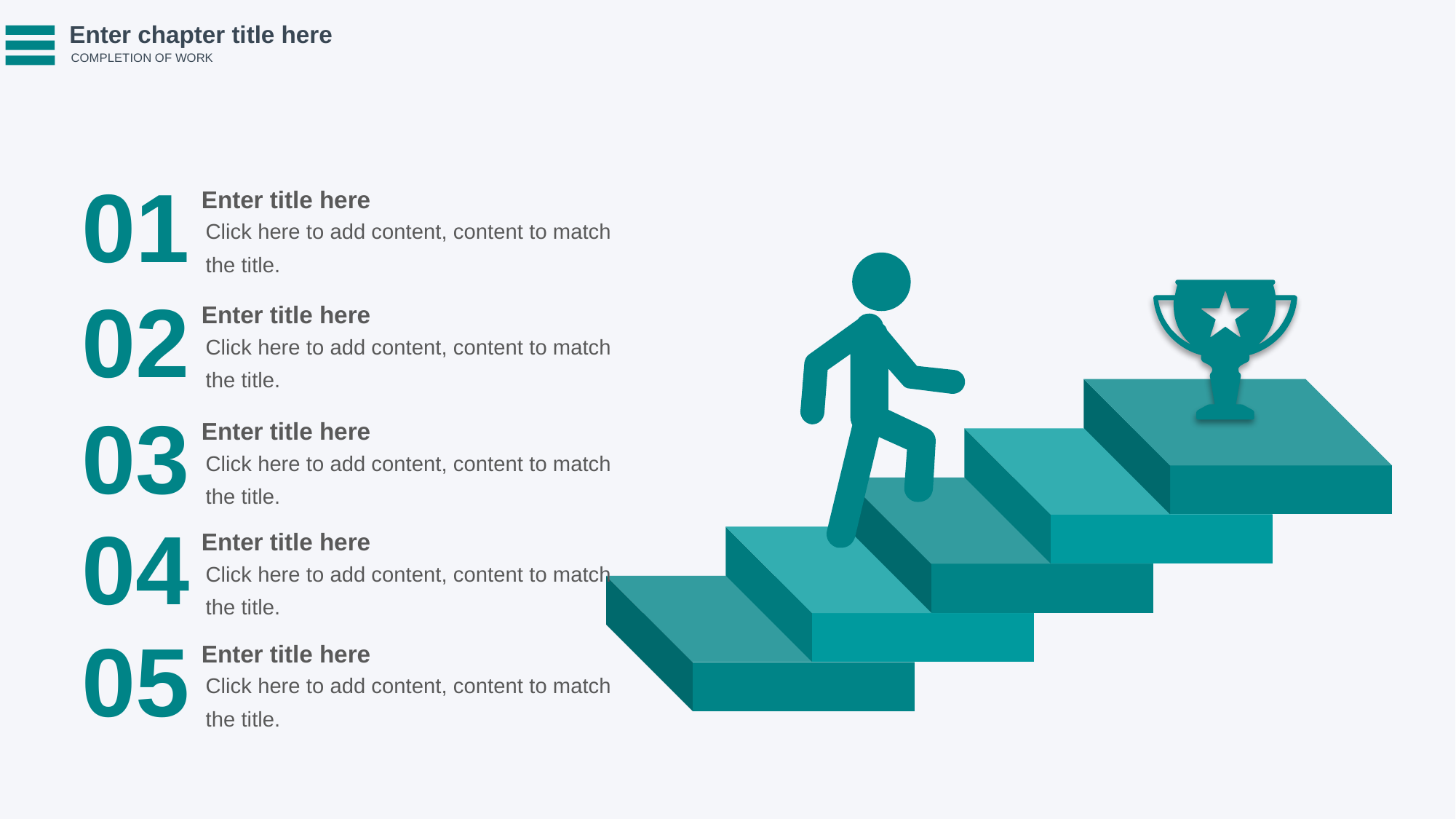

Enter chapter title here

COMPLETION OF WORK
01
Enter title here
Click here to add content, content to match the title.

02

Enter title here
Click here to add content, content to match the title.

03
Enter title here
Click here to add content, content to match the title.

04
Enter title here
Click here to add content, content to match the title.

05
Enter title here
Click here to add content, content to match the title.